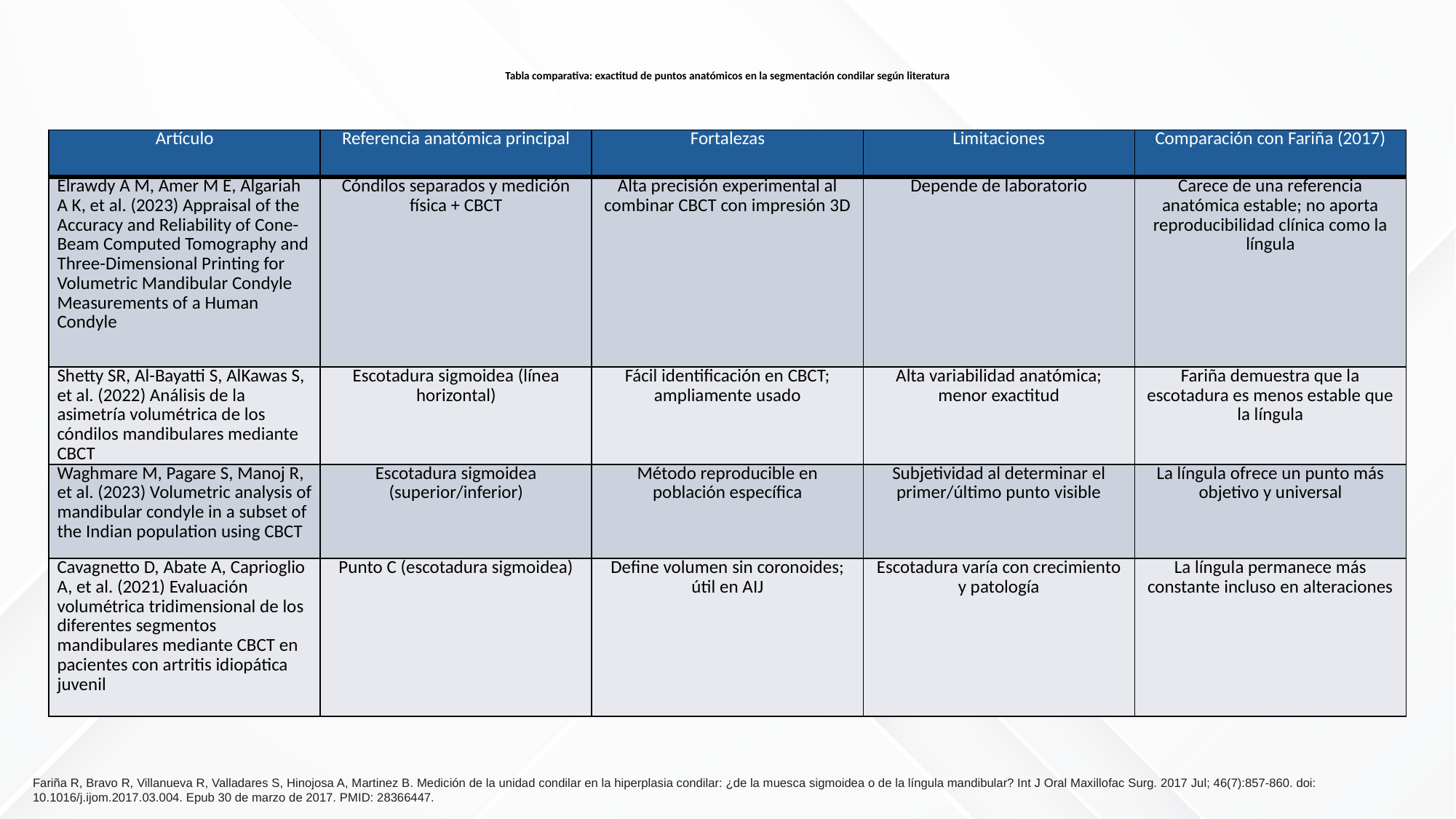

# Tabla comparativa: exactitud de puntos anatómicos en la segmentación condilar según literatura
| Artículo | Referencia anatómica principal | Fortalezas | Limitaciones | Comparación con Fariña (2017) |
| --- | --- | --- | --- | --- |
| Elrawdy A M, Amer M E, Algariah A K, et al. (2023) Appraisal of the Accuracy and Reliability of Cone-Beam Computed Tomography and Three-Dimensional Printing for Volumetric Mandibular Condyle Measurements of a Human Condyle | Cóndilos separados y medición física + CBCT | Alta precisión experimental al combinar CBCT con impresión 3D | Depende de laboratorio | Carece de una referencia anatómica estable; no aporta reproducibilidad clínica como la língula |
| Shetty SR, Al-Bayatti S, AlKawas S, et al. (2022) Análisis de la asimetría volumétrica de los cóndilos mandibulares mediante CBCT | Escotadura sigmoidea (línea horizontal) | Fácil identificación en CBCT; ampliamente usado | Alta variabilidad anatómica; menor exactitud | Fariña demuestra que la escotadura es menos estable que la língula |
| Waghmare M, Pagare S, Manoj R, et al. (2023) Volumetric analysis of mandibular condyle in a subset of the Indian population using CBCT | Escotadura sigmoidea (superior/inferior) | Método reproducible en población específica | Subjetividad al determinar el primer/último punto visible | La língula ofrece un punto más objetivo y universal |
| Cavagnetto D, Abate A, Caprioglio A, et al. (2021) Evaluación volumétrica tridimensional de los diferentes segmentos mandibulares mediante CBCT en pacientes con artritis idiopática juvenil | Punto C (escotadura sigmoidea) | Define volumen sin coronoides; útil en AIJ | Escotadura varía con crecimiento y patología | La língula permanece más constante incluso en alteraciones |
Fariña R, Bravo R, Villanueva R, Valladares S, Hinojosa A, Martinez B. Medición de la unidad condilar en la hiperplasia condilar: ¿de la muesca sigmoidea o de la língula mandibular? Int J Oral Maxillofac Surg. 2017 Jul; 46(7):857-860. doi: 10.1016/j.ijom.2017.03.004. Epub 30 de marzo de 2017. PMID: 28366447.